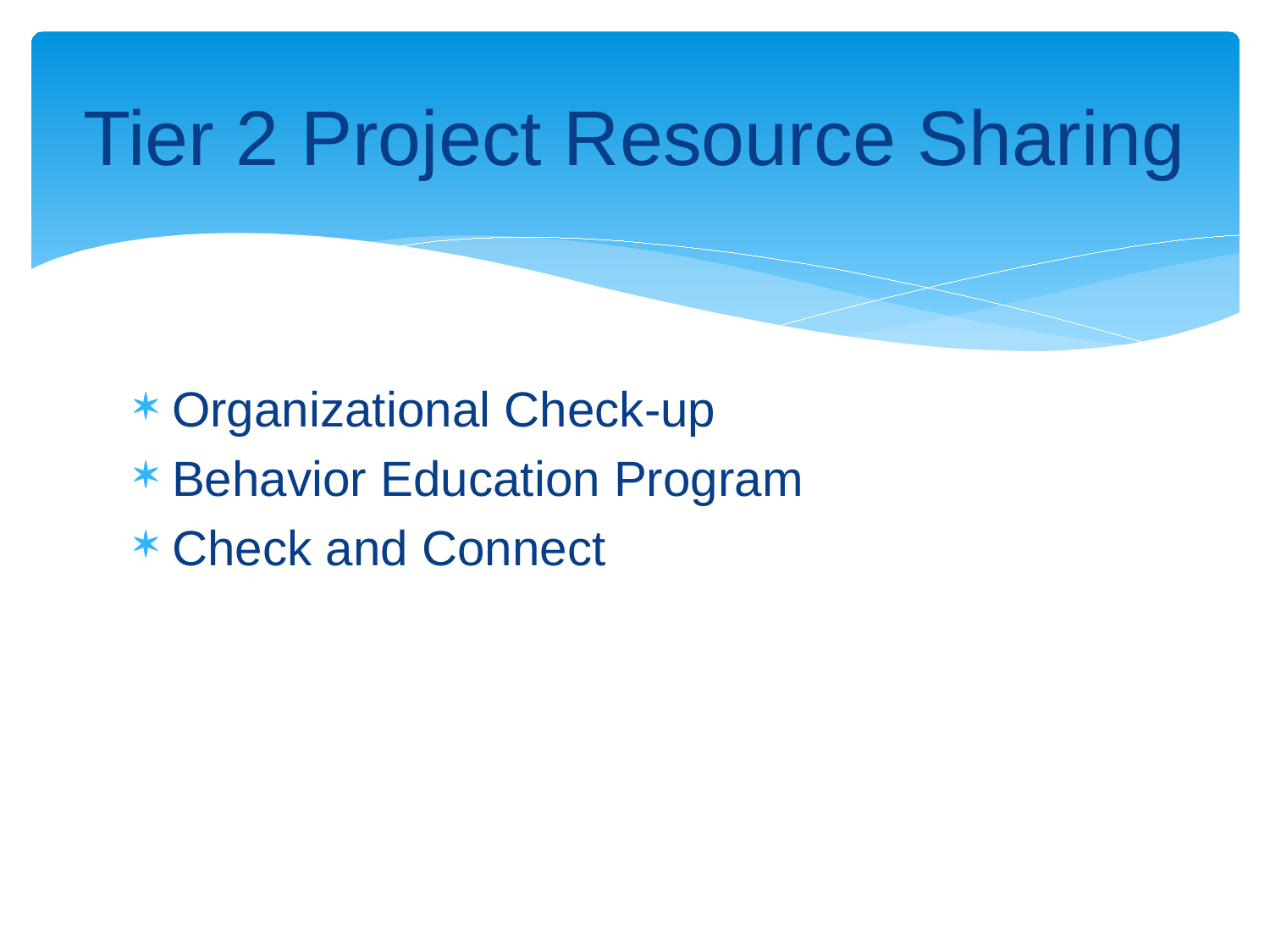

# Tier 2 Project Resource Sharing
Organizational Check-up
Behavior Education Program
Check and Connect